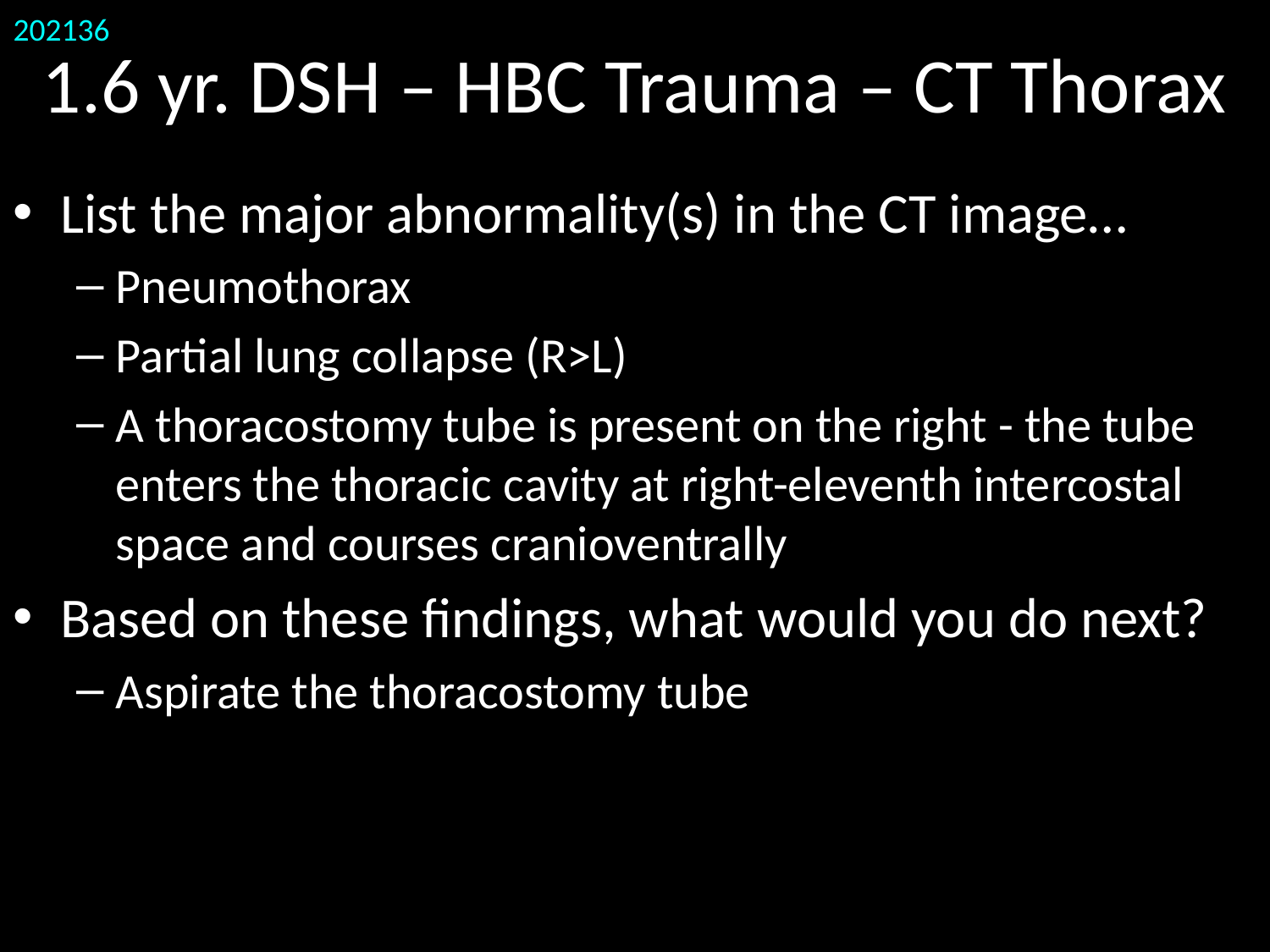

# 1.6 yr. DSH – HBC Trauma – CT Thorax
202136
List the major abnormality(s) in the CT image…
Pneumothorax
Partial lung collapse (R>L)
A thoracostomy tube is present on the right - the tube enters the thoracic cavity at right-eleventh intercostal space and courses cranioventrally
Based on these findings, what would you do next?
Aspirate the thoracostomy tube